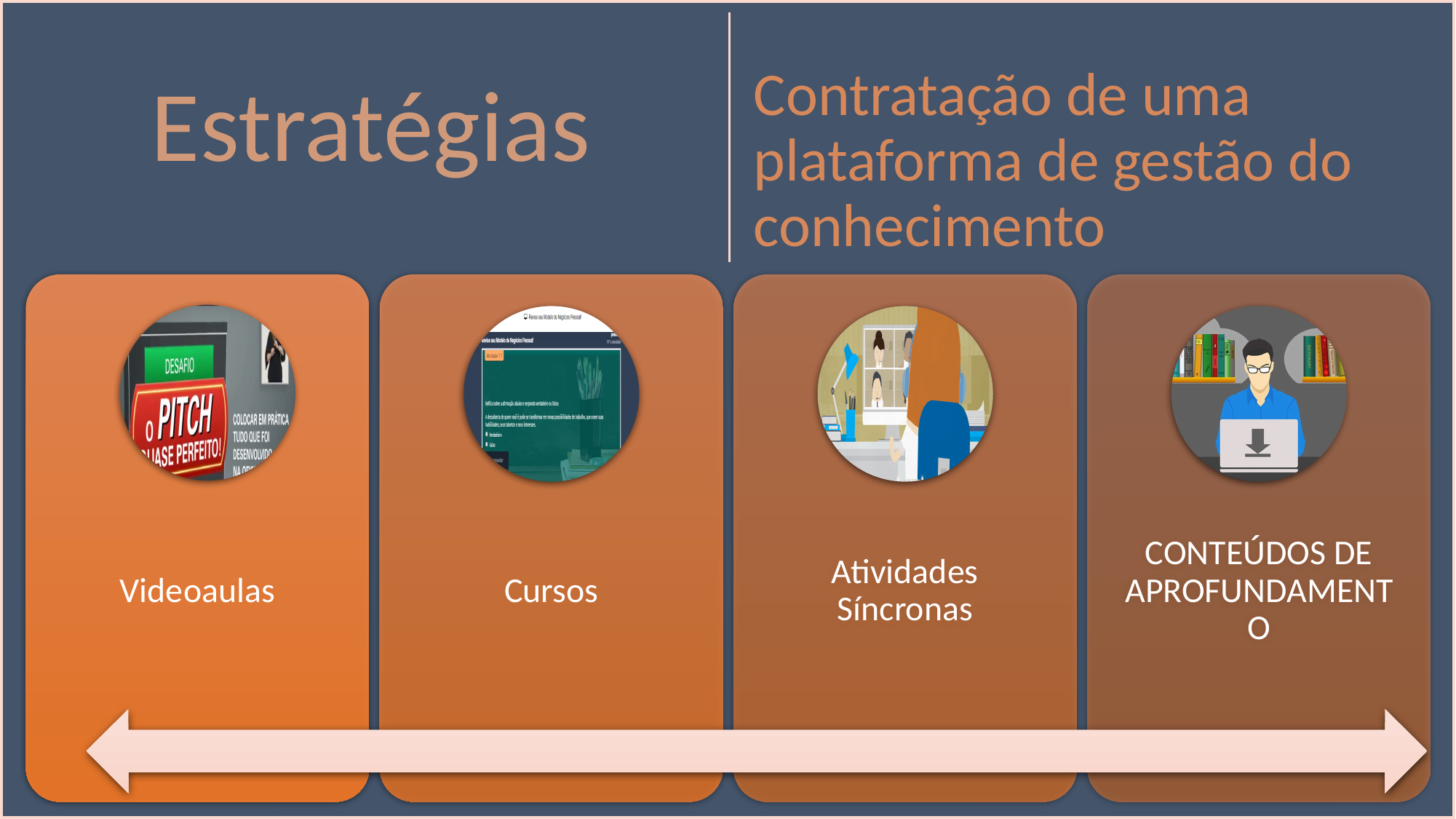

# Estratégias
Contratação de uma plataforma de gestão do conhecimento

Videoaulas
Cursos
Atividades Síncronas
CONTEÚDOS DE APROFUNDAMENTO